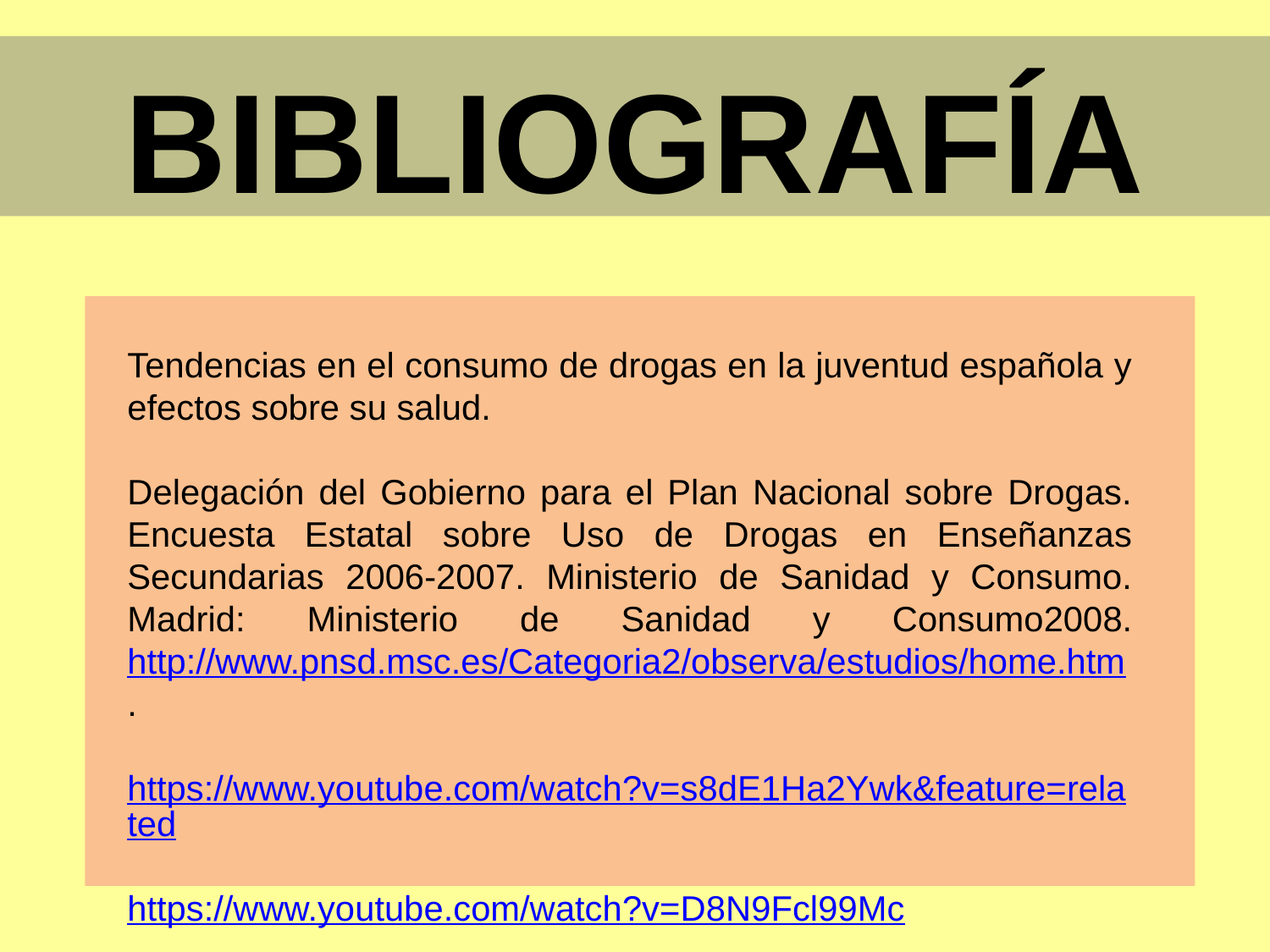

BIBLIOGRAFÍA

Tendencias en el consumo de drogas en la juventud española y efectos sobre su salud.

Delegación del Gobierno para el Plan Nacional sobre Drogas. Encuesta Estatal sobre Uso de Drogas en Enseñanzas Secundarias 2006-2007. Ministerio de Sanidad y Consumo. Madrid: Ministerio de Sanidad y Consumo2008. http://www.pnsd.msc.es/Categoria2/observa/estudios/home.htm.

https://www.youtube.com/watch?v=s8dE1Ha2Ywk&feature=related

https://www.youtube.com/watch?v=D8N9Fcl99Mc